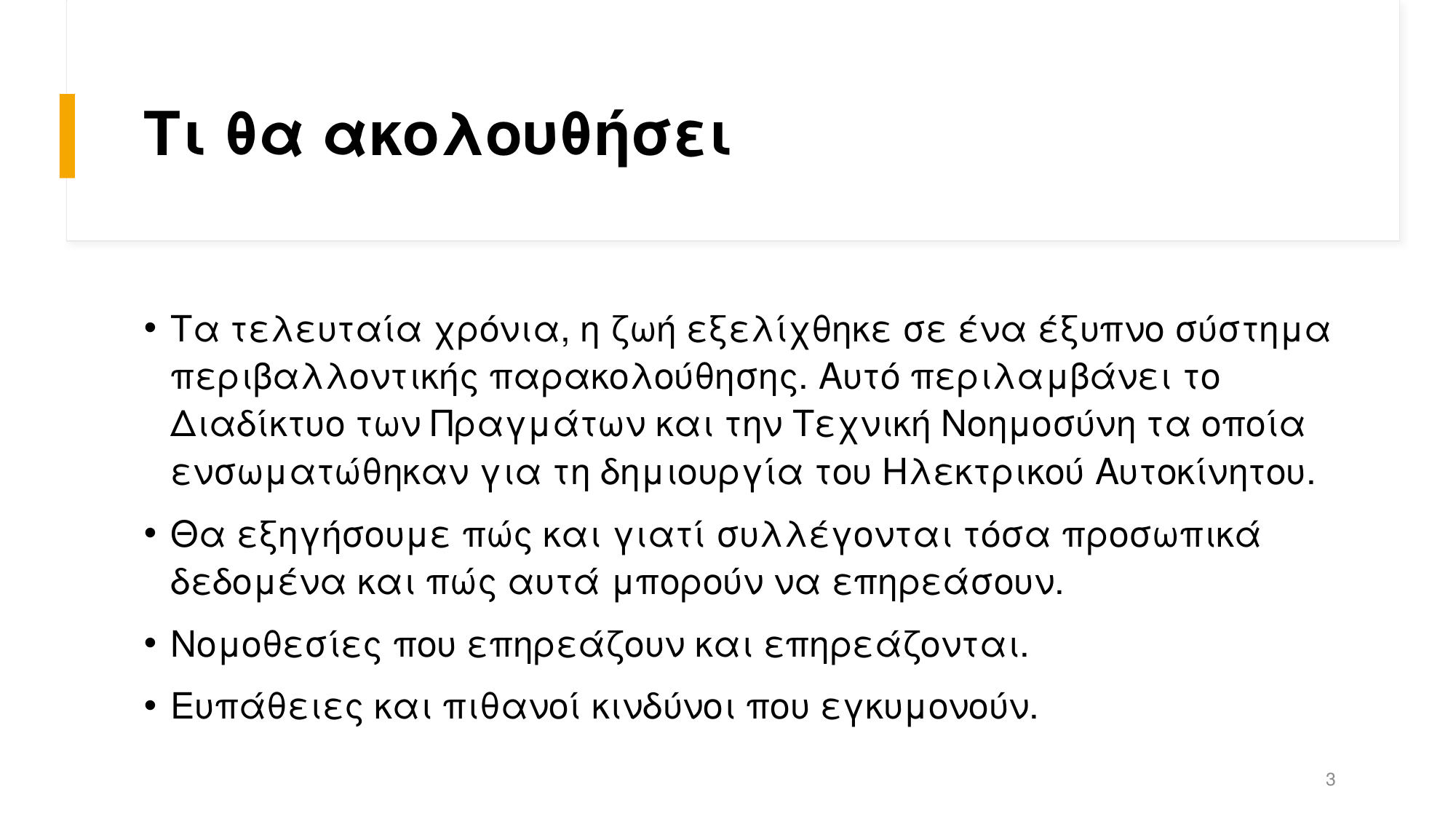

# Τι θα ακολουθήσει
Τα τελευταία χρόνια, η ζωή εξελίχθηκε σε ένα έξυπνο σύστημα περιβαλλοντικής παρακολούθησης. Αυτό περιλαμβάνει το Διαδίκτυο των Πραγμάτων και την Τεχνική Νοημοσύνη τα οποία ενσωματώθηκαν για τη δημιουργία του Ηλεκτρικού Αυτοκίνητου.
Θα εξηγήσουμε πώς και γιατί συλλέγονται τόσα προσωπικά δεδομένα και πώς αυτά μπορούν να επηρεάσουν.
Νομοθεσίες που επηρεάζουν και επηρεάζονται.
Ευπάθειες και πιθανοί κινδύνοι που εγκυμονούν.
3